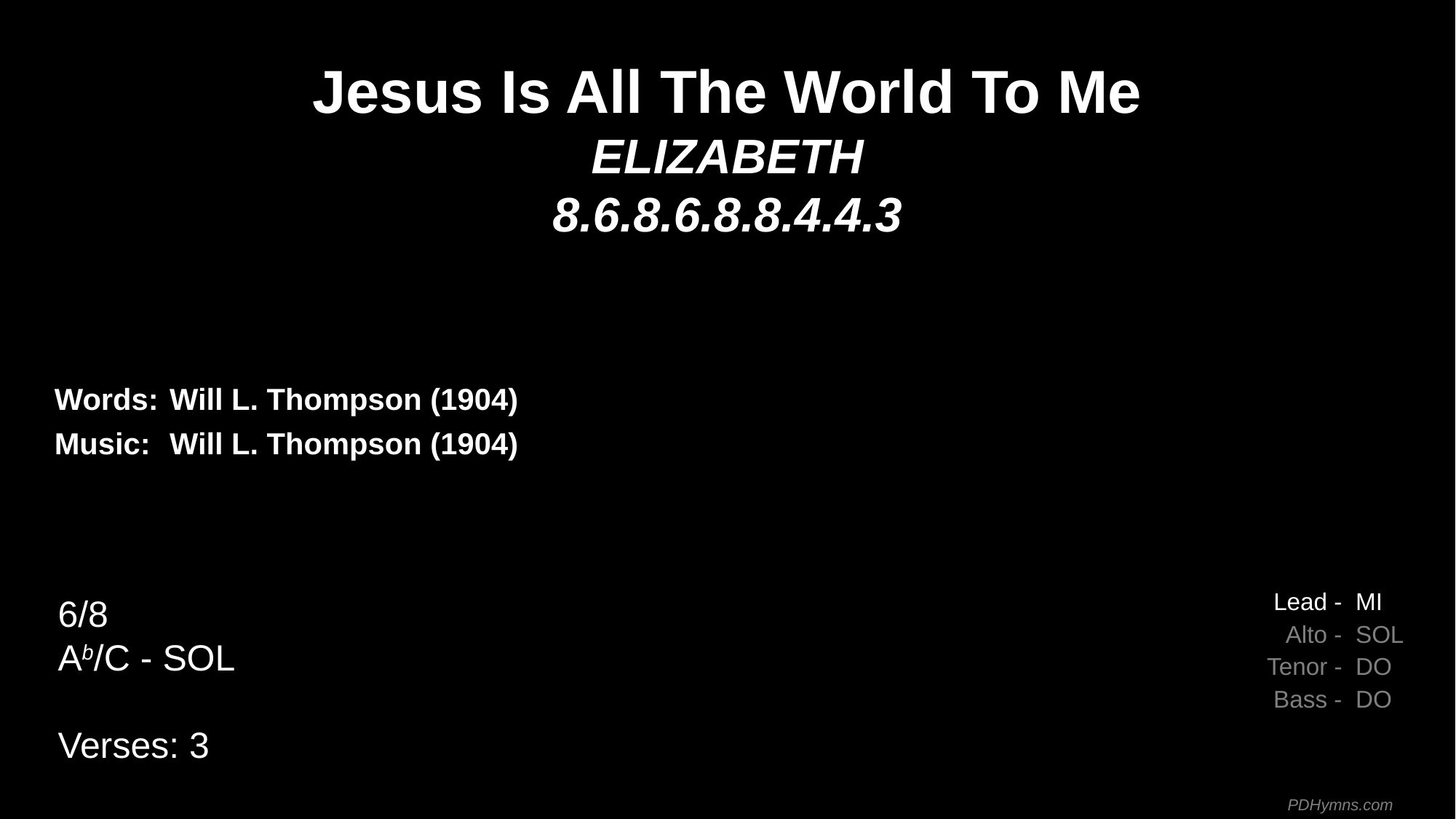

Jesus Is All The World To Me
ELIZABETH
8.6.8.6.8.8.4.4.3

| Words: | Will L. Thompson (1904) |
| --- | --- |
| Music: | Will L. Thompson (1904) |
|  |  |
|  |  |
6/8
Ab/C - SOL

Verses: 3
| Lead - | MI |
| --- | --- |
| Alto - | SOL |
| Tenor - | DO |
| Bass - | DO |
PDHymns.com